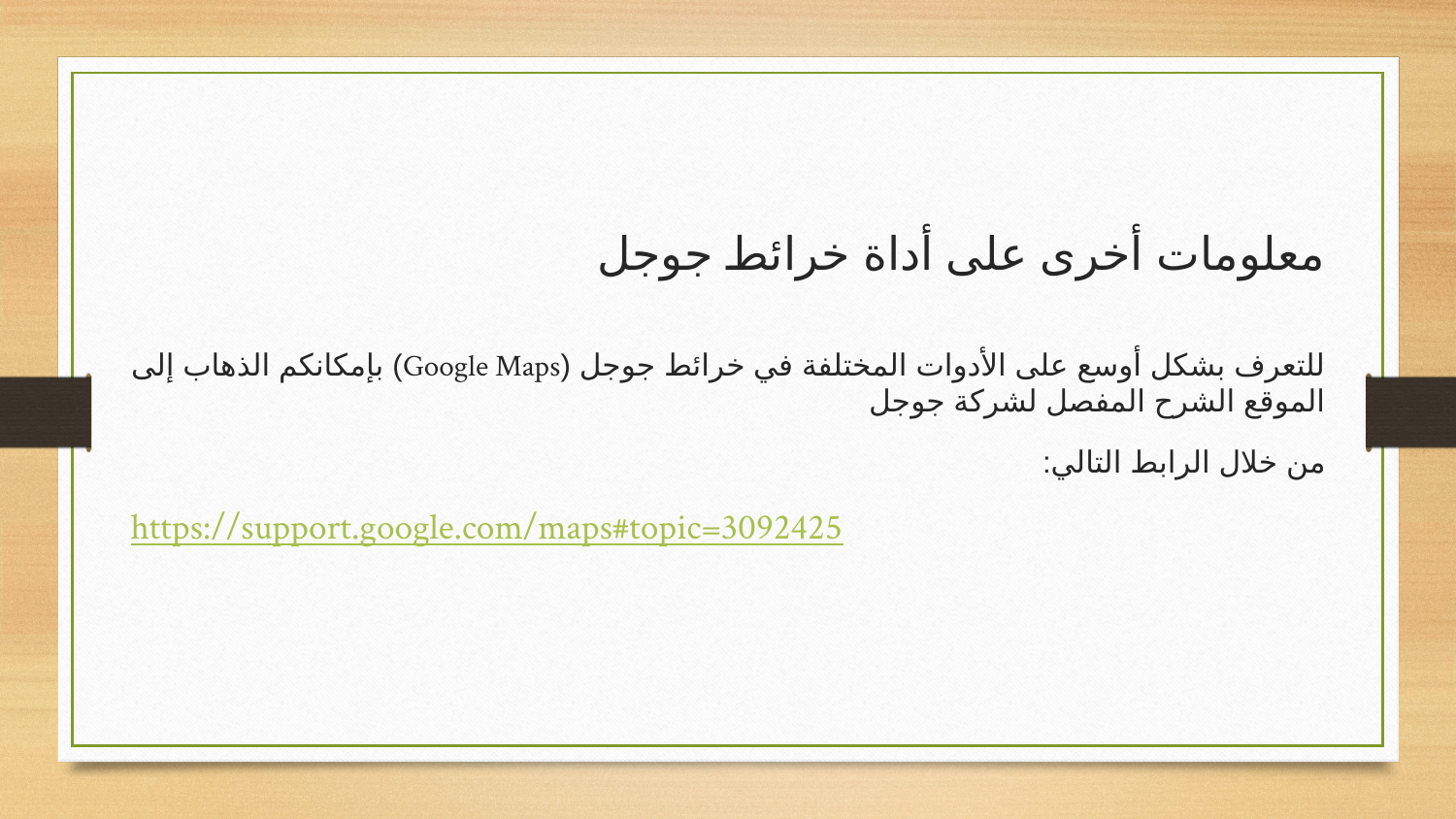

# معلومات أخرى على أداة خرائط جوجل
للتعرف بشكل أوسع على الأدوات المختلفة في خرائط جوجل (Google Maps) بإمكانكم الذهاب إلى الموقع الشرح المفصل لشركة جوجل
من خلال الرابط التالي:
https://support.google.com/maps#topic=3092425